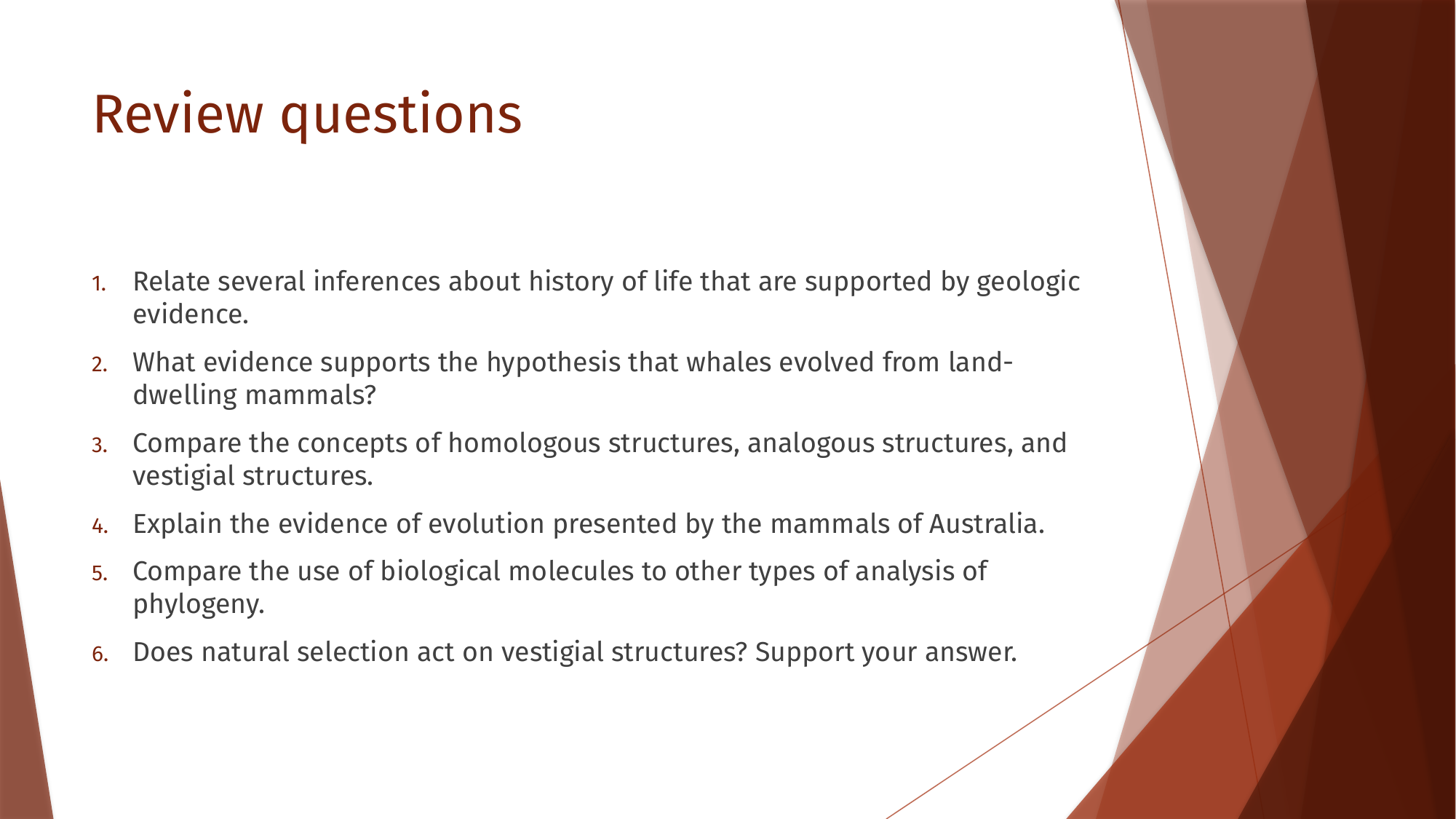

# Review questions
Relate several inferences about history of life that are supported by geologic evidence.
What evidence supports the hypothesis that whales evolved from land-dwelling mammals?
Compare the concepts of homologous structures, analogous structures, and vestigial structures.
Explain the evidence of evolution presented by the mammals of Australia.
Compare the use of biological molecules to other types of analysis of phylogeny.
Does natural selection act on vestigial structures? Support your answer.